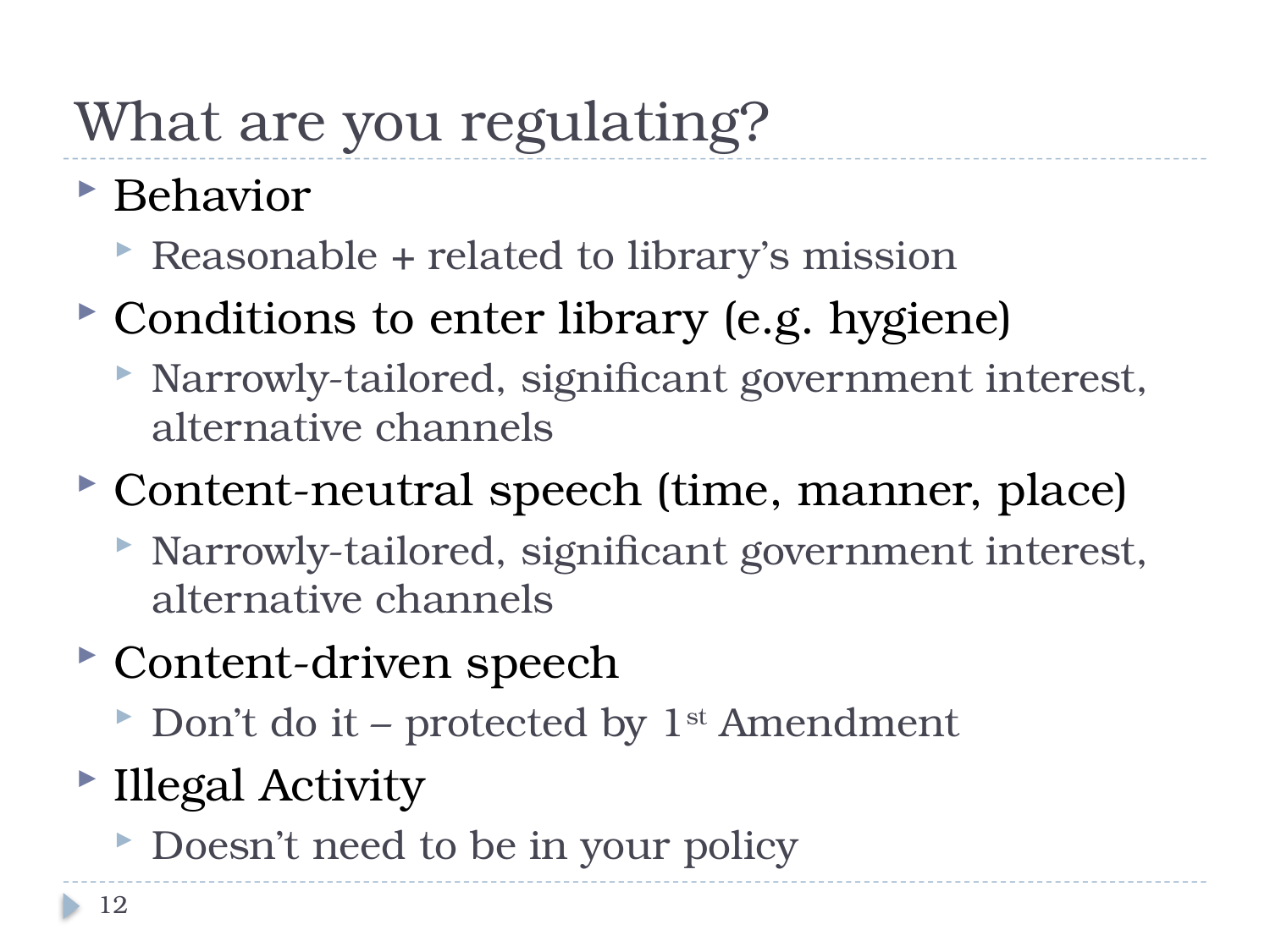

# What are you regulating?
Behavior
Reasonable + related to library’s mission
Conditions to enter library (e.g. hygiene)
Narrowly-tailored, significant government interest, alternative channels
Content-neutral speech (time, manner, place)
Narrowly-tailored, significant government interest, alternative channels
Content-driven speech
Don’t do it – protected by 1st Amendment
Illegal Activity
Doesn’t need to be in your policy
12